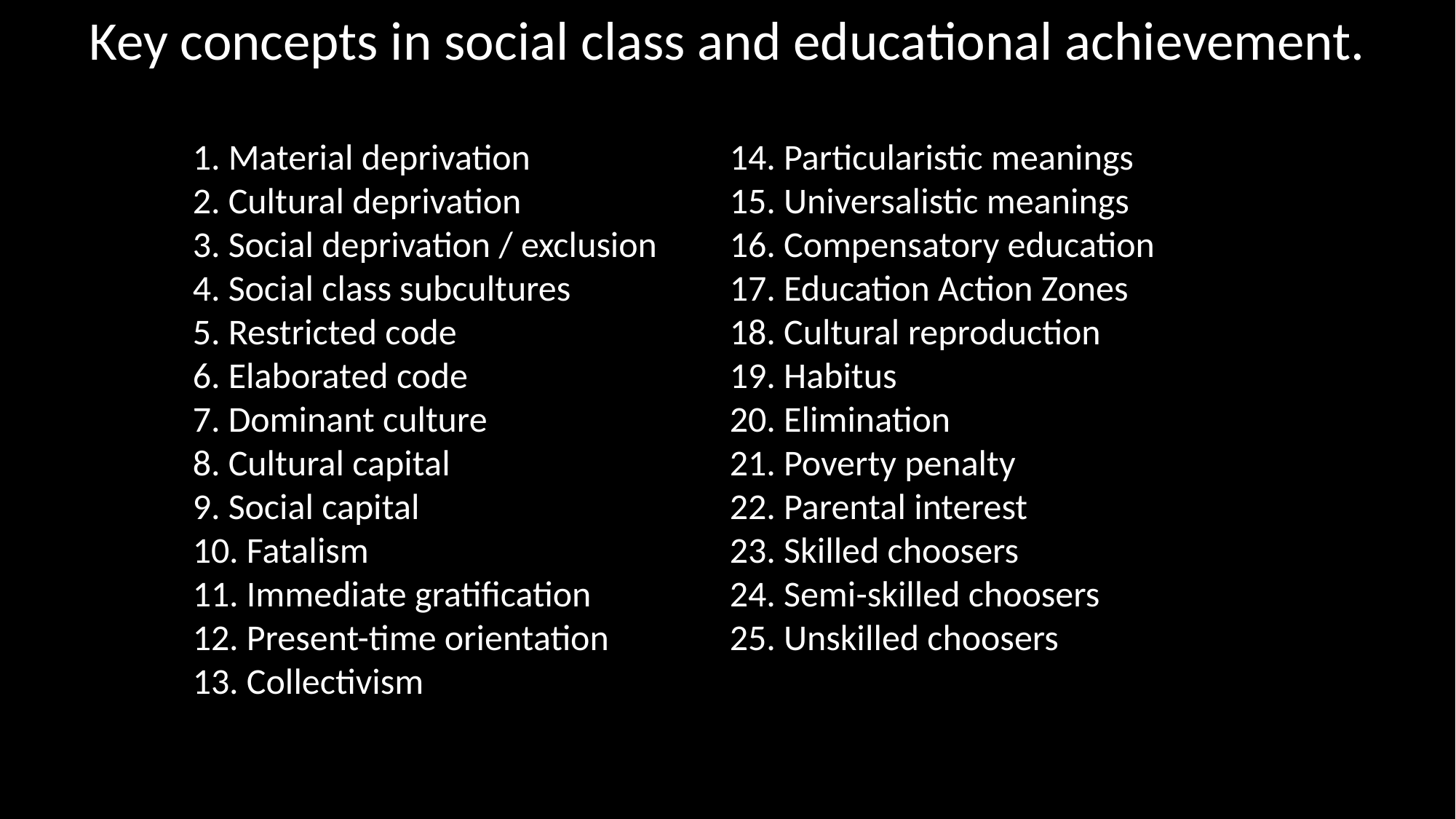

Key concepts in social class and educational achievement.
1. Material deprivation
2. Cultural deprivation
3. Social deprivation / exclusion
4. Social class subcultures
5. Restricted code
6. Elaborated code
7. Dominant culture
8. Cultural capital
9. Social capital
10. Fatalism
11. Immediate gratification
12. Present-time orientation
13. Collectivism

14. Particularistic meanings
15. Universalistic meanings
16. Compensatory education
17. Education Action Zones
18. Cultural reproduction
19. Habitus
20. Elimination
21. Poverty penalty
22. Parental interest
23. Skilled choosers
24. Semi-skilled choosers
25. Unskilled choosers